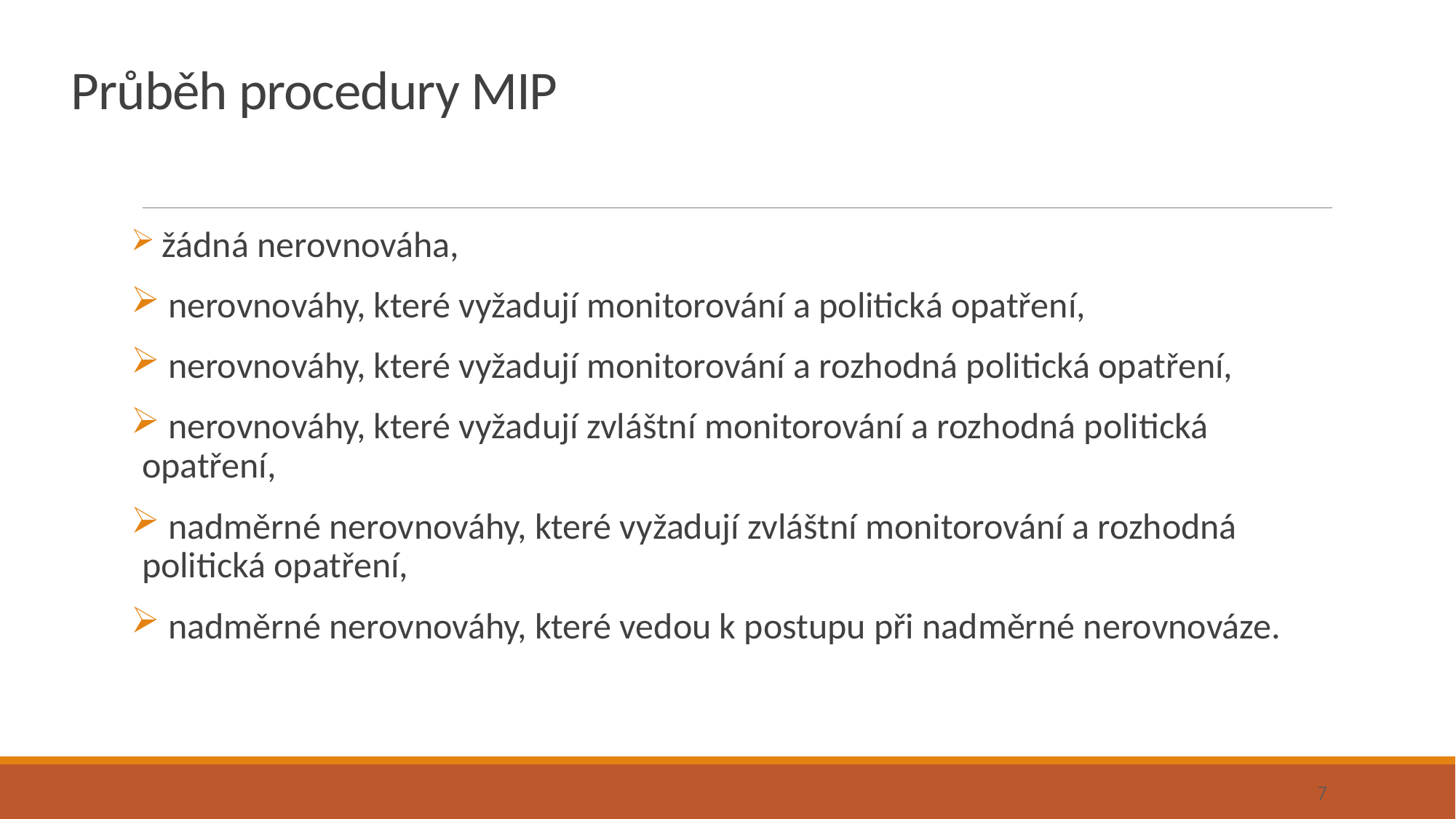

# Průběh procedury MIP
 žádná nerovnováha,
 nerovnováhy, které vyžadují monitorování a politická opatření,
 nerovnováhy, které vyžadují monitorování a rozhodná politická opatření,
 nerovnováhy, které vyžadují zvláštní monitorování a rozhodná politická opatření,
 nadměrné nerovnováhy, které vyžadují zvláštní monitorování a rozhodná politická opatření,
 nadměrné nerovnováhy, které vedou k postupu při nadměrné nerovnováze.
7